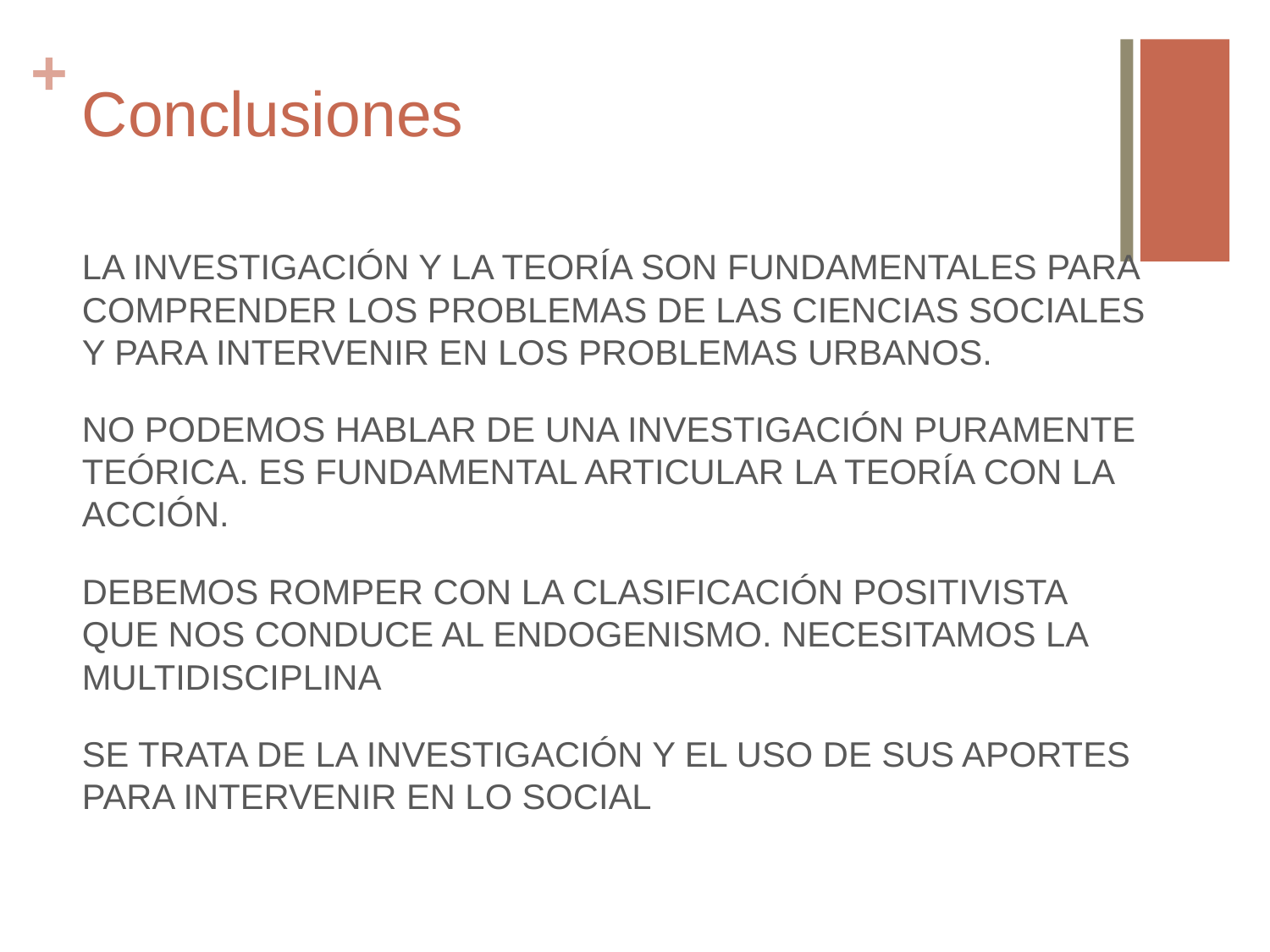

# Conclusiones
LA INVESTIGACIÓN Y LA TEORÍA SON FUNDAMENTALES PARA COMPRENDER LOS PROBLEMAS DE LAS CIENCIAS SOCIALES Y PARA INTERVENIR EN LOS PROBLEMAS URBANOS.
NO PODEMOS HABLAR DE UNA INVESTIGACIÓN PURAMENTE TEÓRICA. ES FUNDAMENTAL ARTICULAR LA TEORÍA CON LA ACCIÓN.
DEBEMOS ROMPER CON LA CLASIFICACIÓN POSITIVISTA QUE NOS CONDUCE AL ENDOGENISMO. NECESITAMOS LA MULTIDISCIPLINA
SE TRATA DE LA INVESTIGACIÓN Y EL USO DE SUS APORTES PARA INTERVENIR EN LO SOCIAL